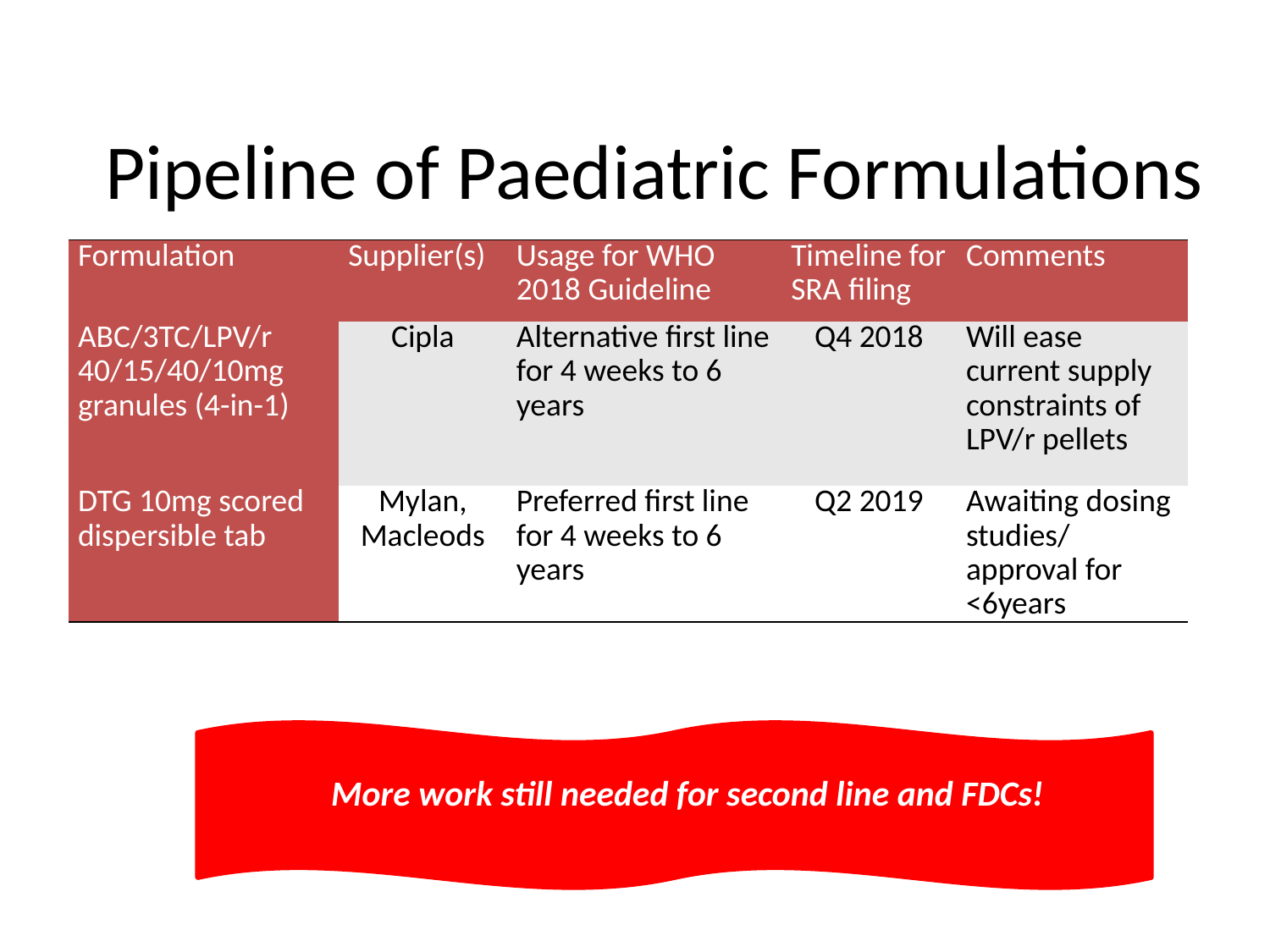

# Pipeline of Paediatric Formulations
| Formulation | Supplier(s) | Usage for WHO 2018 Guideline | Timeline for SRA filing | Comments |
| --- | --- | --- | --- | --- |
| ABC/3TC/LPV/r 40/15/40/10mg granules (4-in-1) | Cipla | Alternative first line for 4 weeks to 6 years | Q4 2018 | Will ease current supply constraints of LPV/r pellets |
| DTG 10mg scored dispersible tab | Mylan, Macleods | Preferred first line for 4 weeks to 6 years | Q2 2019 | Awaiting dosing studies/ approval for <6years |

More work still needed for second line and FDCs!